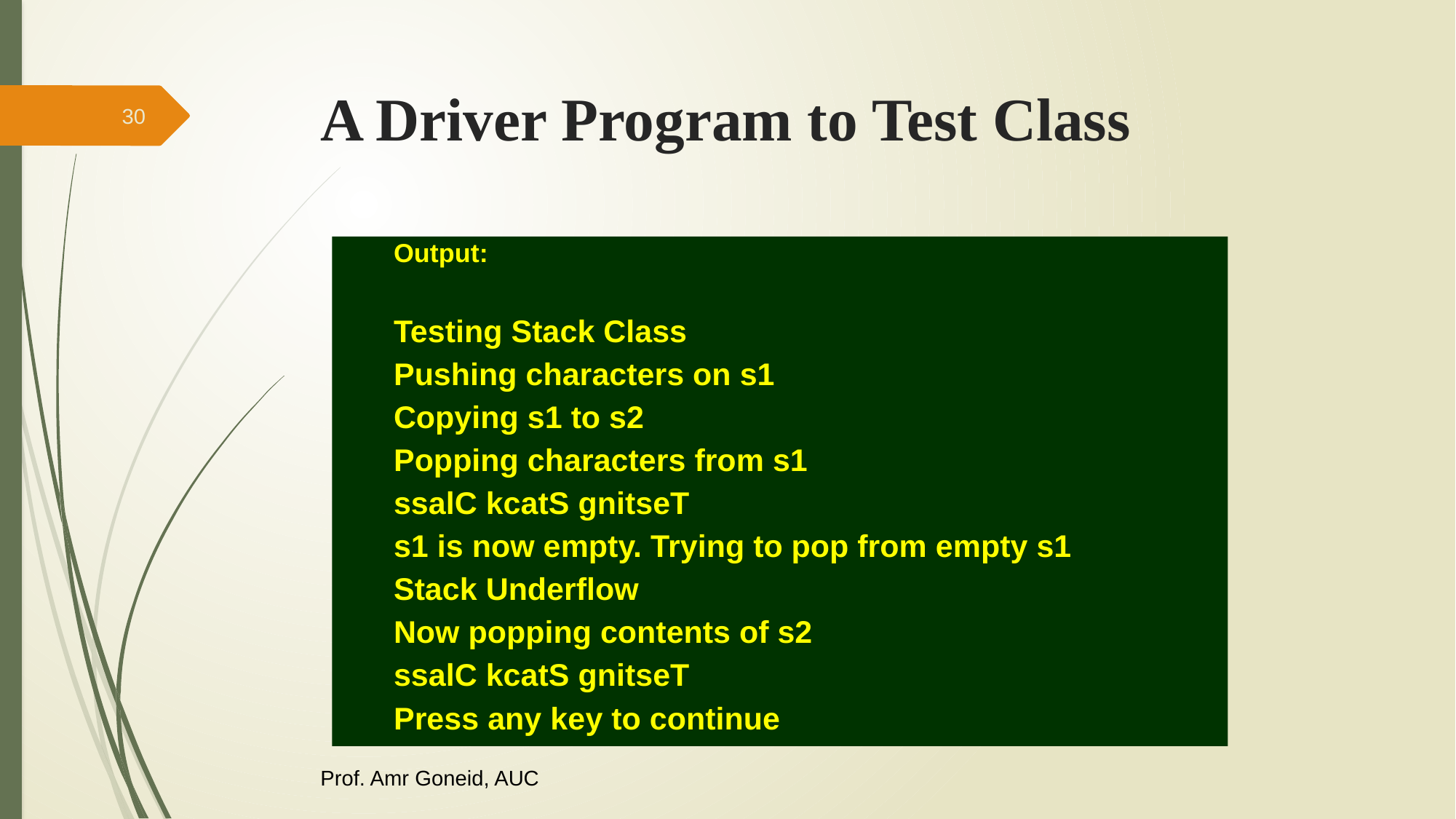

# A Driver Program to Test Class
30
Output:

Testing Stack Class
Pushing characters on s1
Copying s1 to s2
Popping characters from s1
ssalC kcatS gnitseT
s1 is now empty. Trying to pop from empty s1
Stack Underflow
Now popping contents of s2
ssalC kcatS gnitseT
Press any key to continue
Prof. Amr Goneid, AUC